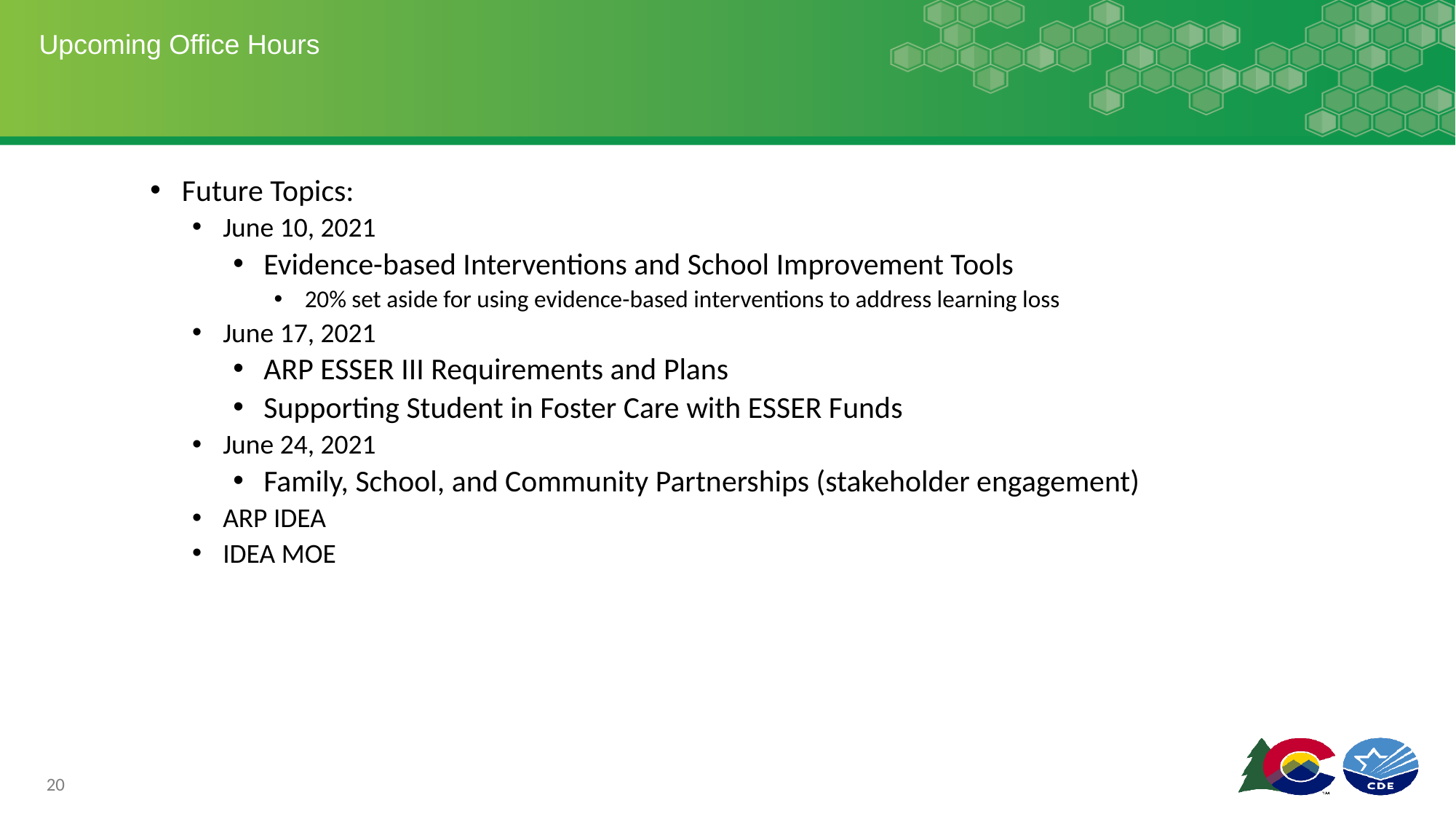

# Upcoming Office Hours
Future Topics:
June 10, 2021
Evidence-based Interventions and School Improvement Tools
20% set aside for using evidence-based interventions to address learning loss
June 17, 2021
ARP ESSER III Requirements and Plans
Supporting Student in Foster Care with ESSER Funds
June 24, 2021
Family, School, and Community Partnerships (stakeholder engagement)
ARP IDEA
IDEA MOE
20